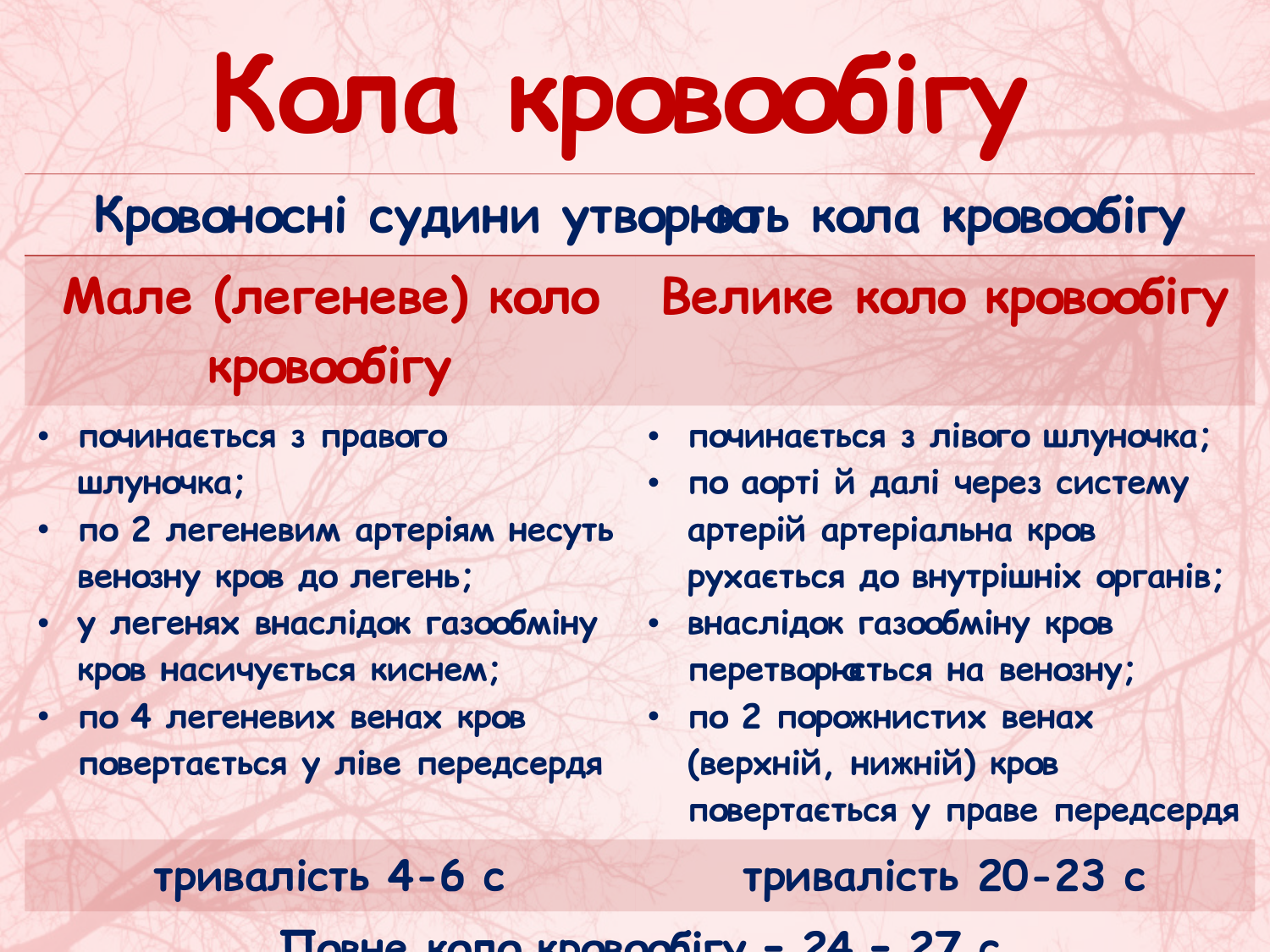

# Кола кровообігу
| Кровоносні судини утворюють кола кровообігу |  |
| --- | --- |
| Мале (легеневе) коло кровообігу | Велике коло кровообігу |
| починається з правого шлуночка; по 2 легеневим артеріям несуть венозну кров до легень; у легенях внаслідок газообміну кров насичується киснем; по 4 легеневих венах кров повертається у ліве передсердя | починається з лівого шлуночка; по аорті й далі через систему артерій артеріальна кров рухається до внутрішніх органів; внаслідок газообміну кров перетворюється на венозну; по 2 порожнистих венах (верхній, нижній) кров повертається у праве передсердя |
| тривалість 4-6 с | тривалість 20-23 с |
| Повне коло кровообігу – 24 – 27 с |  |